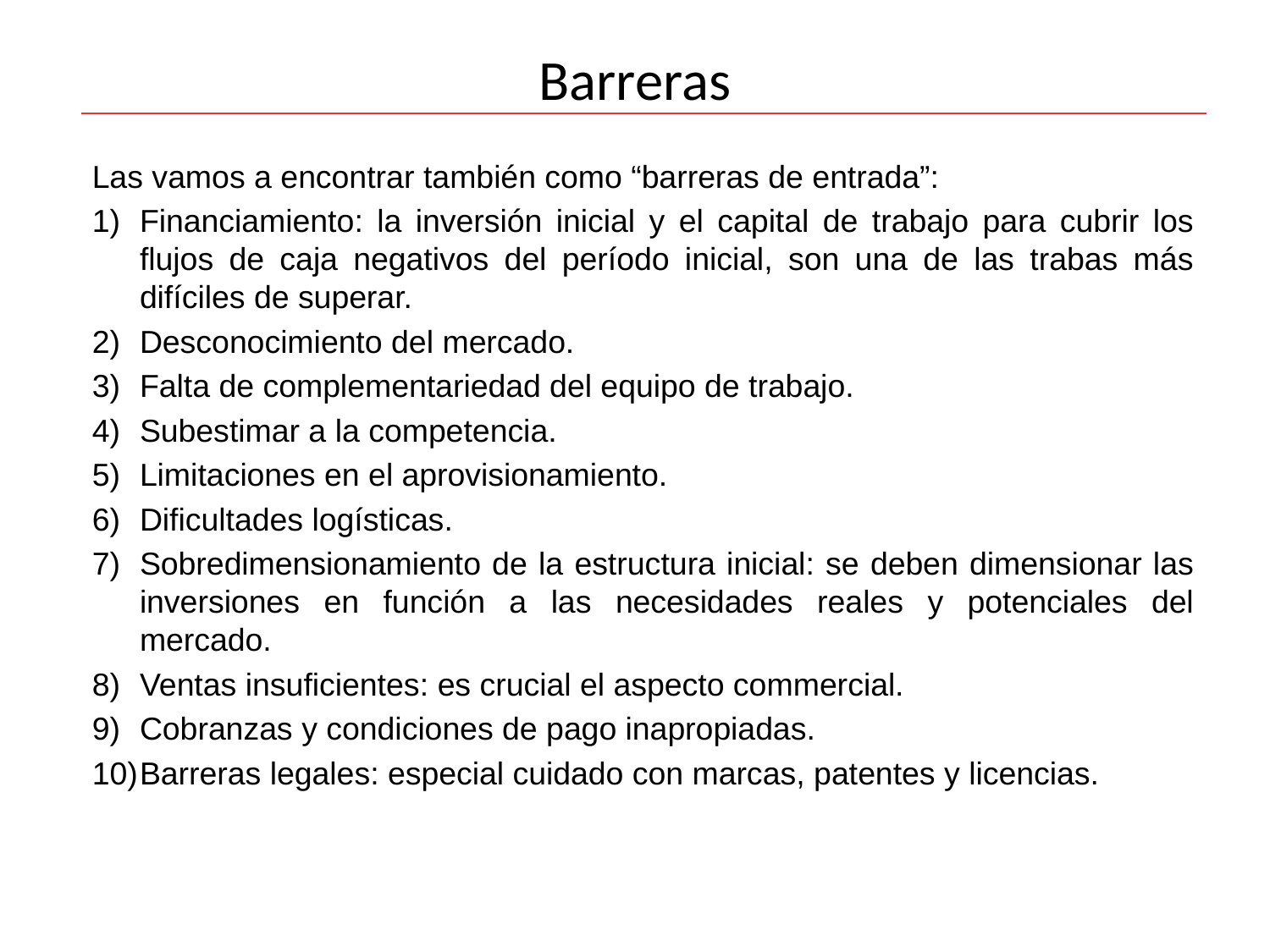

# Barreras
Las vamos a encontrar también como “barreras de entrada”:
Financiamiento: la inversión inicial y el capital de trabajo para cubrir los flujos de caja negativos del período inicial, son una de las trabas más difíciles de superar.
Desconocimiento del mercado.
Falta de complementariedad del equipo de trabajo.
Subestimar a la competencia.
Limitaciones en el aprovisionamiento.
Dificultades logísticas.
Sobredimensionamiento de la estructura inicial: se deben dimensionar las inversiones en función a las necesidades reales y potenciales del mercado.
Ventas insuficientes: es crucial el aspecto commercial.
Cobranzas y condiciones de pago inapropiadas.
Barreras legales: especial cuidado con marcas, patentes y licencias.